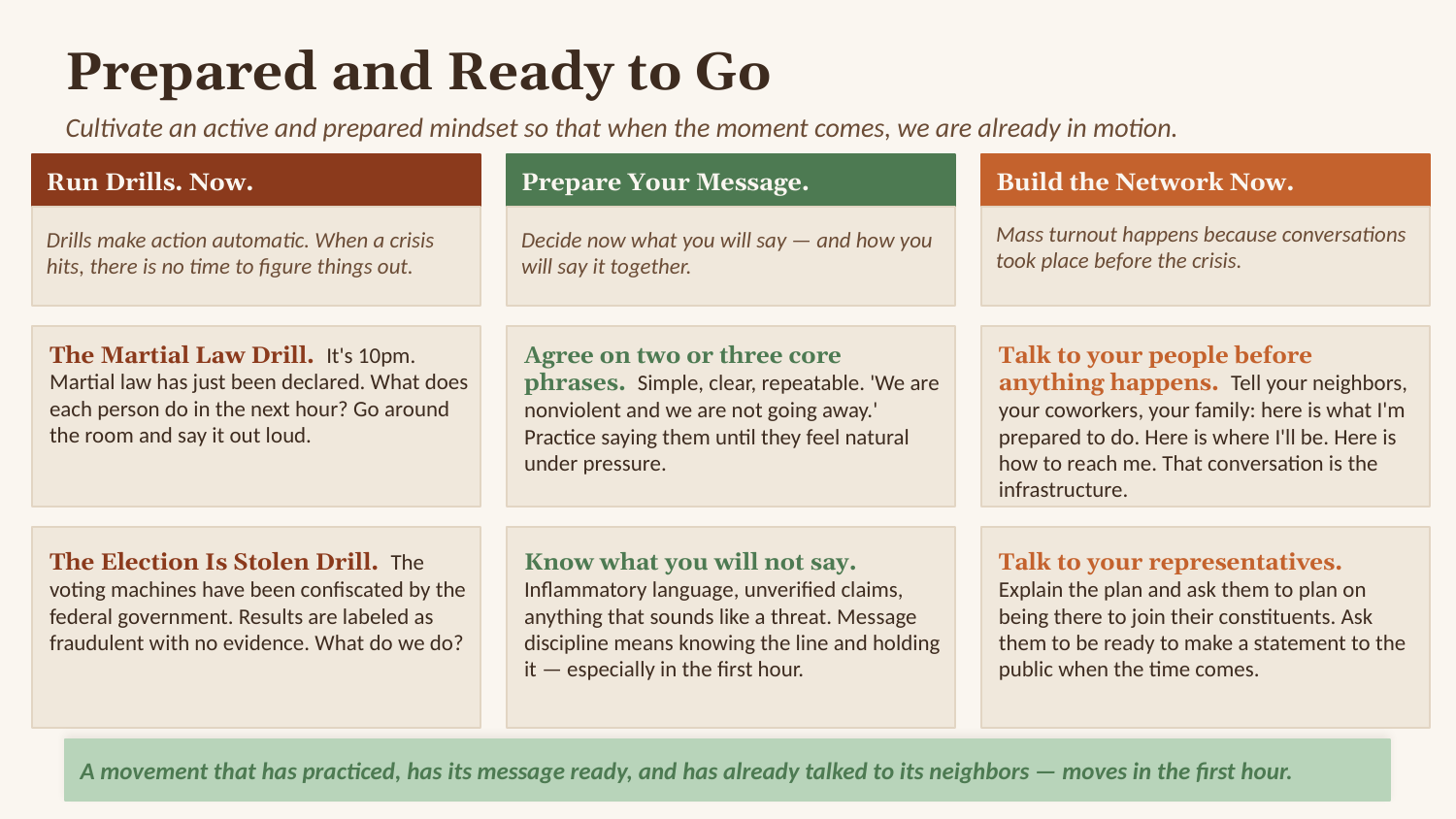

Prepared and Ready to Go
Cultivate an active and prepared mindset so that when the moment comes, we are already in motion.

Run Drills. Now.

Prepare Your Message.

Build the Network Now.

Mass turnout happens because conversations took place before the crisis.
Decide now what you will say — and how you will say it together.
Drills make action automatic. When a crisis hits, there is no time to figure things out.

Agree on two or three core phrases.  Simple, clear, repeatable. 'We are nonviolent and we are not going away.' Practice saying them until they feel natural under pressure.
The Martial Law Drill.  It's 10pm. Martial law has just been declared. What does each person do in the next hour? Go around the room and say it out loud.
Talk to your people before anything happens.  Tell your neighbors, your coworkers, your family: here is what I'm prepared to do. Here is where I'll be. Here is how to reach me. That conversation is the infrastructure.

The Election Is Stolen Drill.  The voting machines have been confiscated by the federal government. Results are labeled as fraudulent with no evidence. What do we do?
Know what you will not say.  Inflammatory language, unverified claims, anything that sounds like a threat. Message discipline means knowing the line and holding it — especially in the first hour.
Talk to your representatives.  Explain the plan and ask them to plan on being there to join their constituents. Ask them to be ready to make a statement to the public when the time comes.

A movement that has practiced, has its message ready, and has already talked to its neighbors — moves in the first hour.